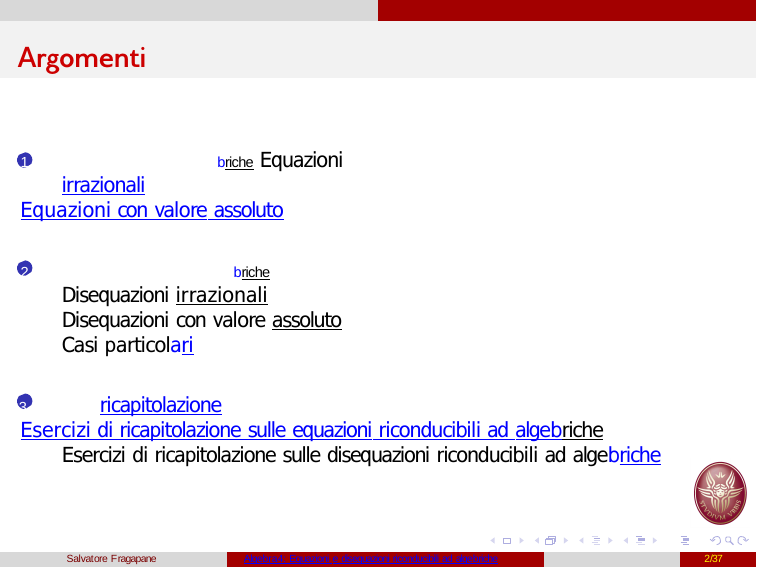

# Argomenti
1  Equazioni riconducibili ad algebriche Equazioni irrazionali
Equazioni con valore assoluto

2  Disequazioni riconducibili ad algebriche Disequazioni irrazionali  Disequazioni con valore assoluto Casi particolari

3  Esercizi di ricapitolazione
Esercizi di ricapitolazione sulle equazioni riconducibili ad algebriche Esercizi di ricapitolazione sulle disequazioni riconducibili ad algebriche

Salvatore Fragapane
Algebra4: Equazioni e disequazioni riconducibili ad algebriche
2/37